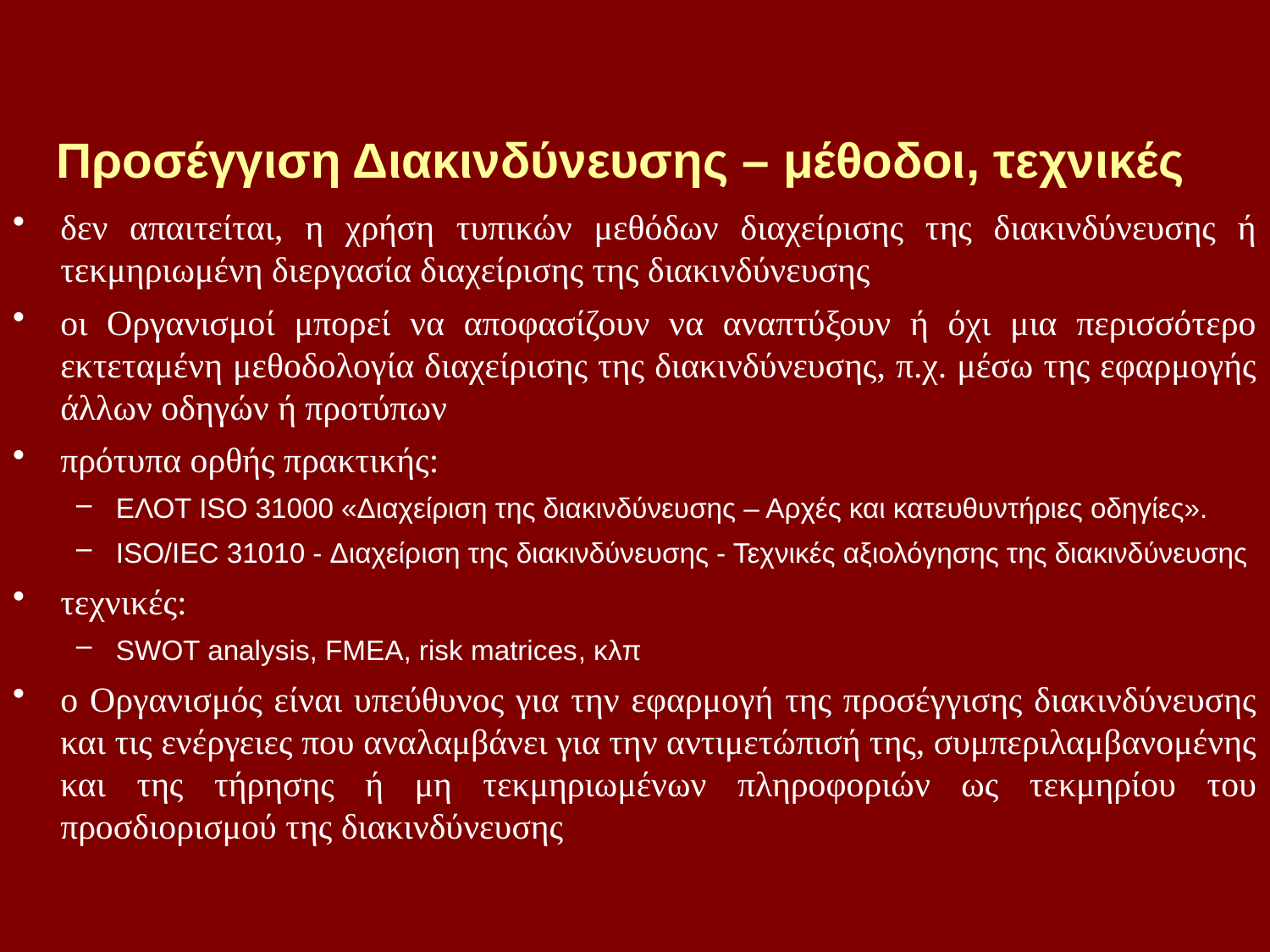

Προσέγγιση Διακινδύνευσης – μέθοδοι, τεχνικές
δεν απαιτείται, η χρήση τυπικών μεθόδων διαχείρισης της διακινδύνευσης ή τεκμηριωμένη διεργασία διαχείρισης της διακινδύνευσης
οι Οργανισμοί μπορεί να αποφασίζουν να αναπτύξουν ή όχι μια περισσότερο εκτεταμένη μεθοδολογία διαχείρισης της διακινδύνευσης, π.χ. μέσω της εφαρμογής άλλων οδηγών ή προτύπων
πρότυπα ορθής πρακτικής:
ΕΛΟΤ ISO 31000 «Διαχείριση της διακινδύνευσης – Αρχές και κατευθυντήριες οδηγίες».
ISO/IEC 31010 - Διαχείριση της διακινδύνευσης - Τεχνικές αξιολόγησης της διακινδύνευσης
τεχνικές:
SWOT analysis, FMEA, risk matrices, κλπ
ο Οργανισμός είναι υπεύθυνος για την εφαρμογή της προσέγγισης διακινδύνευσης και τις ενέργειες που αναλαμβάνει για την αντιμετώπισή της, συμπεριλαμβανομένης και της τήρησης ή μη τεκμηριωμένων πληροφοριών ως τεκμηρίου του προσδιορισμού της διακινδύνευσης